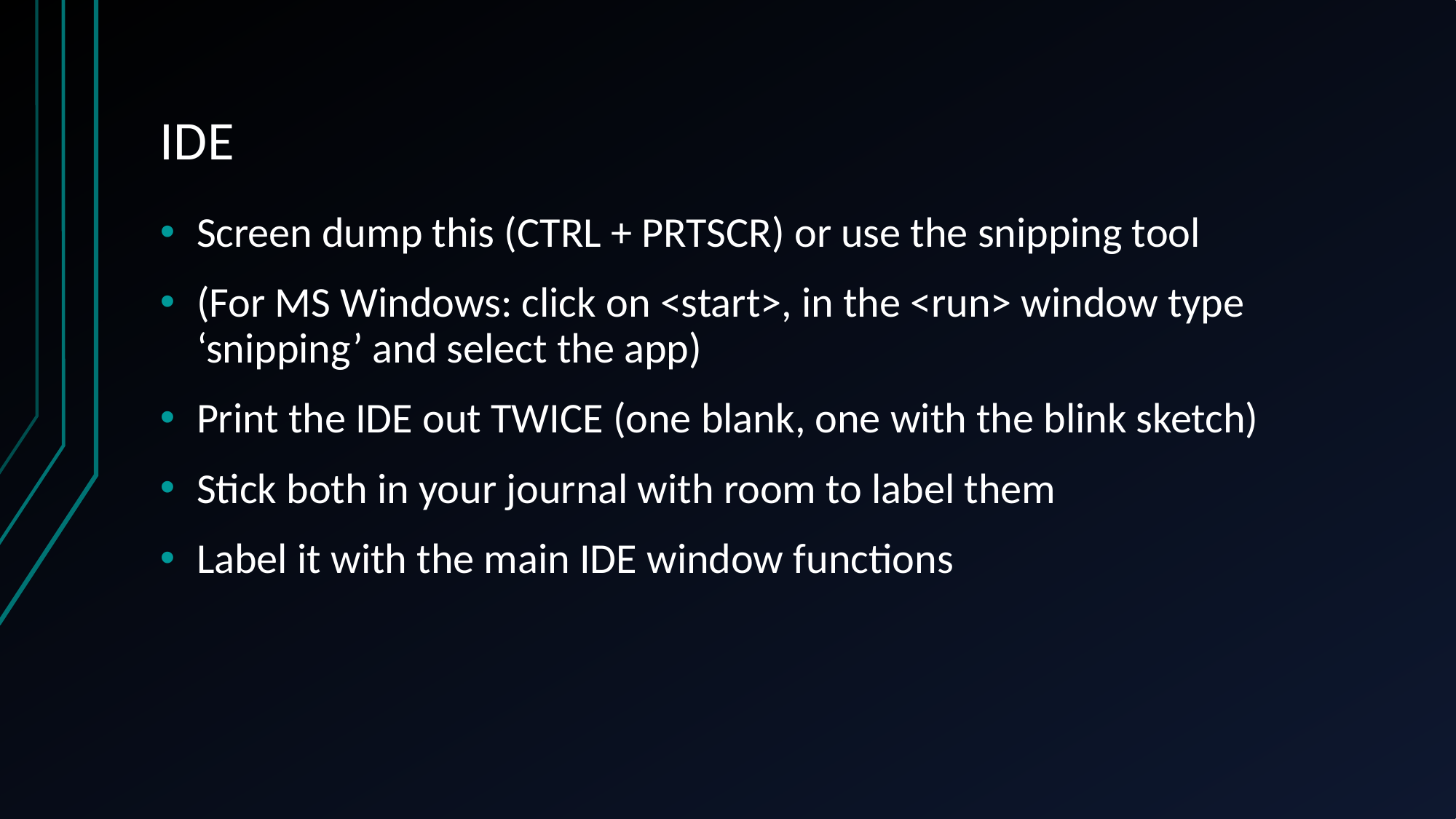

# IDE
Screen dump this (CTRL + PRTSCR) or use the snipping tool
(For MS Windows: click on <start>, in the <run> window type ‘snipping’ and select the app)
Print the IDE out TWICE (one blank, one with the blink sketch)
Stick both in your journal with room to label them
Label it with the main IDE window functions